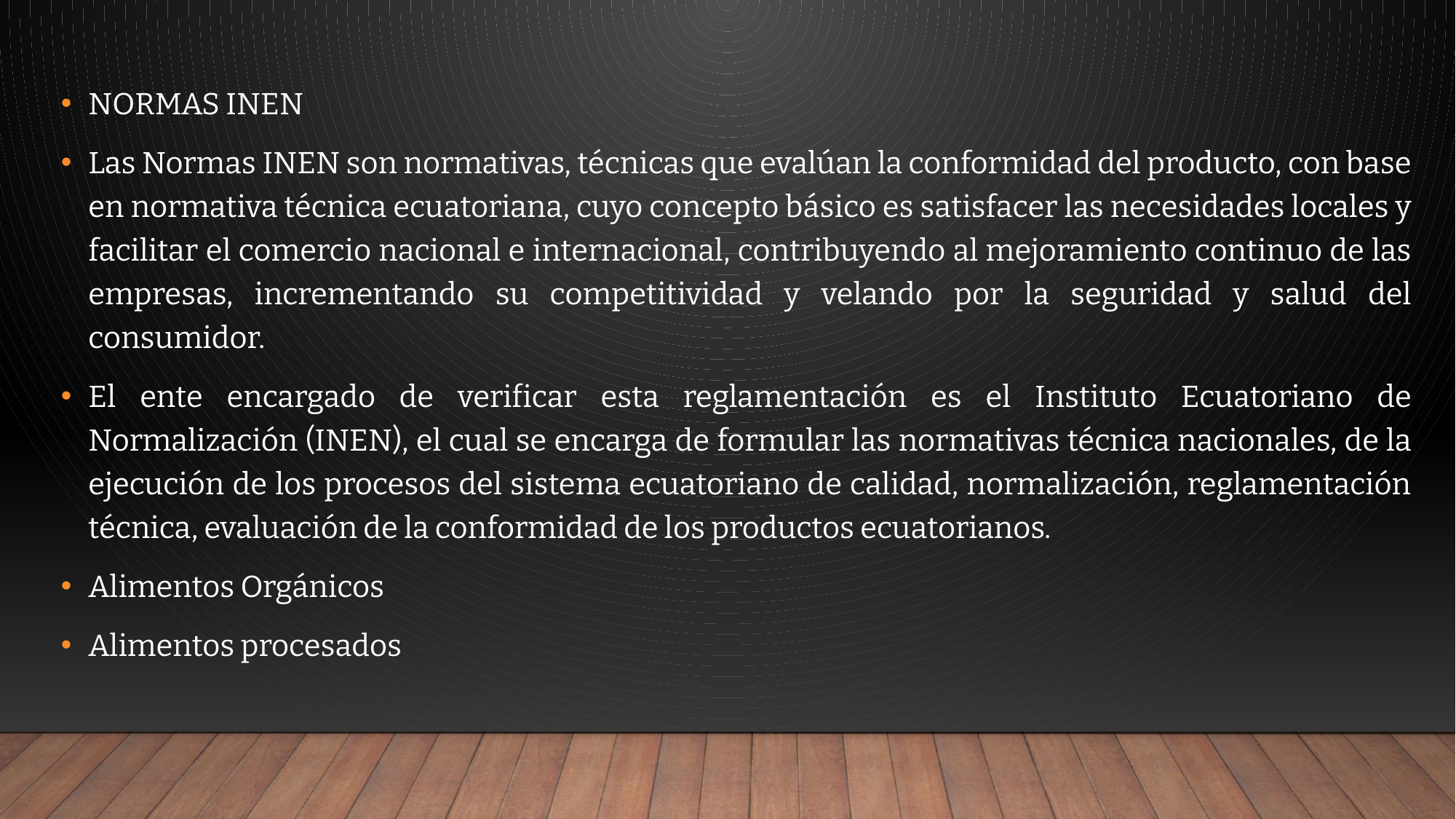

NORMAS INEN
Las Normas INEN son normativas, técnicas que evalúan la conformidad del producto, con base en normativa técnica ecuatoriana, cuyo concepto básico es satisfacer las necesidades locales y facilitar el comercio nacional e internacional, contribuyendo al mejoramiento continuo de las empresas, incrementando su competitividad y velando por la seguridad y salud del consumidor.
El ente encargado de verificar esta reglamentación es el Instituto Ecuatoriano de Normalización (INEN), el cual se encarga de formular las normativas técnica nacionales, de la ejecución de los procesos del sistema ecuatoriano de calidad, normalización, reglamentación técnica, evaluación de la conformidad de los productos ecuatorianos.
Alimentos Orgánicos
Alimentos procesados